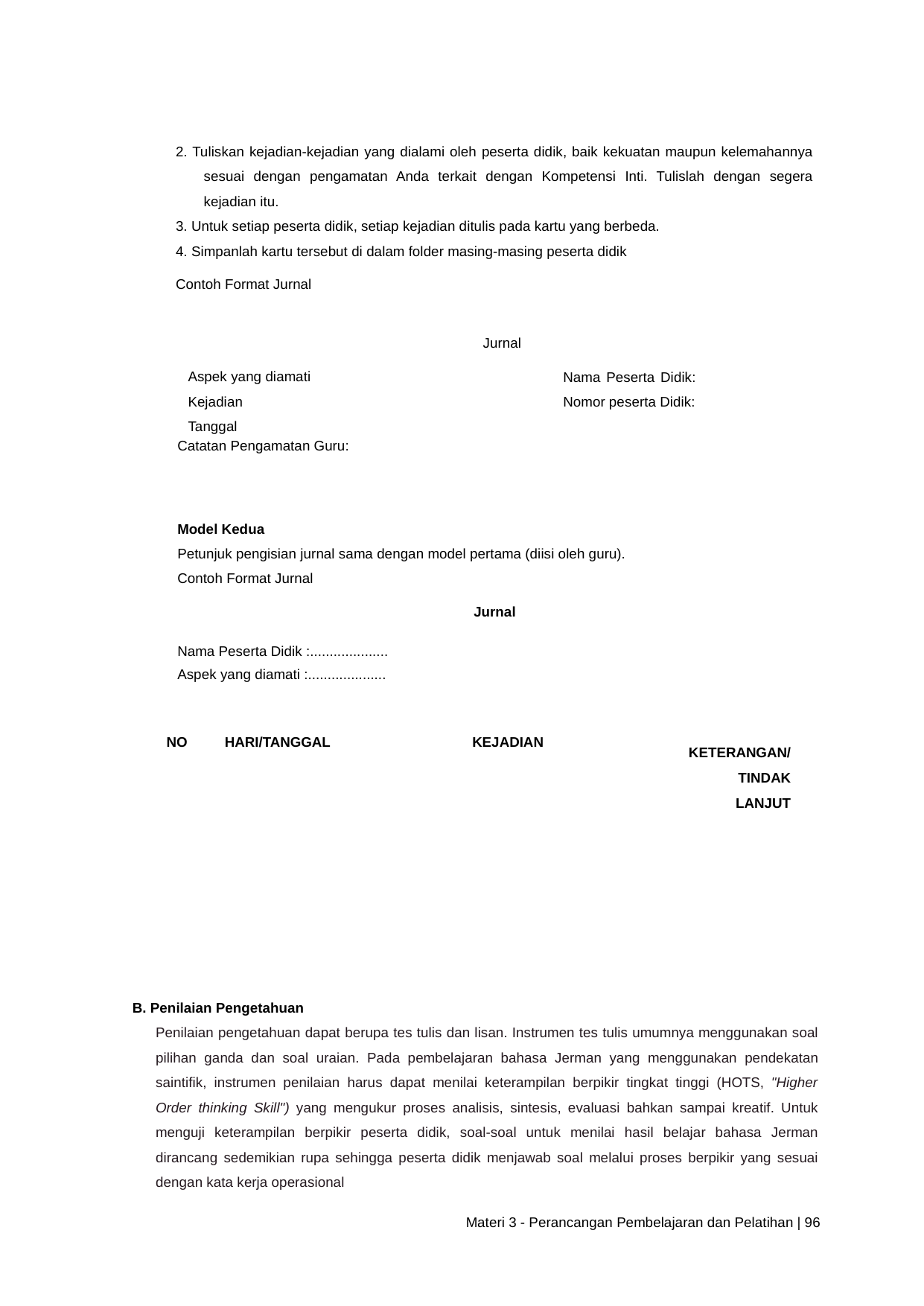

2. Tuliskan kejadian-kejadian yang dialami oleh peserta didik, baik kekuatan maupun kelemahannya sesuai dengan pengamatan Anda terkait dengan Kompetensi Inti. Tulislah dengan segera kejadian itu.
3. Untuk setiap peserta didik, setiap kejadian ditulis pada kartu yang berbeda.
4. Simpanlah kartu tersebut di dalam folder masing-masing peserta didik
Contoh Format Jurnal
Jurnal
Aspek yang diamati
Kejadian
Tanggal
Nama Peserta Didik: Nomor peserta Didik:
Catatan Pengamatan Guru:
Model Kedua
Petunjuk pengisian jurnal sama dengan model pertama (diisi oleh guru). Contoh Format Jurnal
Jurnal
Nama Peserta Didik :....................
Aspek yang diamati :....................
| NO | HARI/TANGGAL | KEJADIAN | KETERANGAN/ TINDAK LANJUT |
| --- | --- | --- | --- |
|  |  |  |  |
|  |  |  |  |
B. Penilaian Pengetahuan
Penilaian pengetahuan dapat berupa tes tulis dan lisan. Instrumen tes tulis umumnya menggunakan soal pilihan ganda dan soal uraian. Pada pembelajaran bahasa Jerman yang menggunakan pendekatan saintifik, instrumen penilaian harus dapat menilai keterampilan berpikir tingkat tinggi (HOTS, "Higher Order thinking Skill") yang mengukur proses analisis, sintesis, evaluasi bahkan sampai kreatif. Untuk menguji keterampilan berpikir peserta didik, soal-soal untuk menilai hasil belajar bahasa Jerman dirancang sedemikian rupa sehingga peserta didik menjawab soal melalui proses berpikir yang sesuai dengan kata kerja operasional
Materi 3 - Perancangan Pembelajaran dan Pelatihan | 96